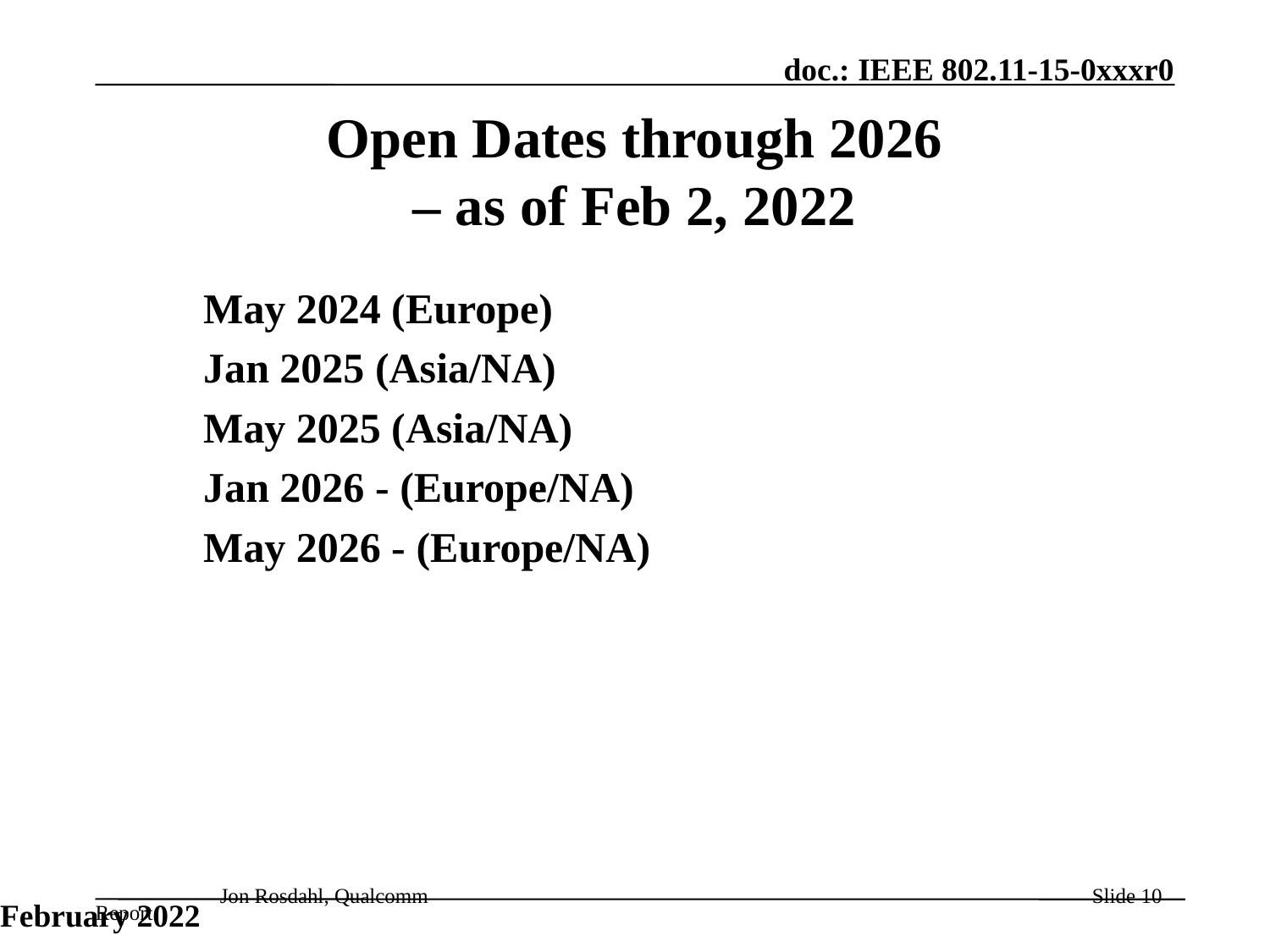

# Open Dates through 2026 – as of Feb 2, 2022
May 2024 (Europe)
Jan 2025 (Asia/NA)
May 2025 (Asia/NA)
Jan 2026 - (Europe/NA)
May 2026 - (Europe/NA)
February 2022
Jon Rosdahl, Qualcomm
Slide 10